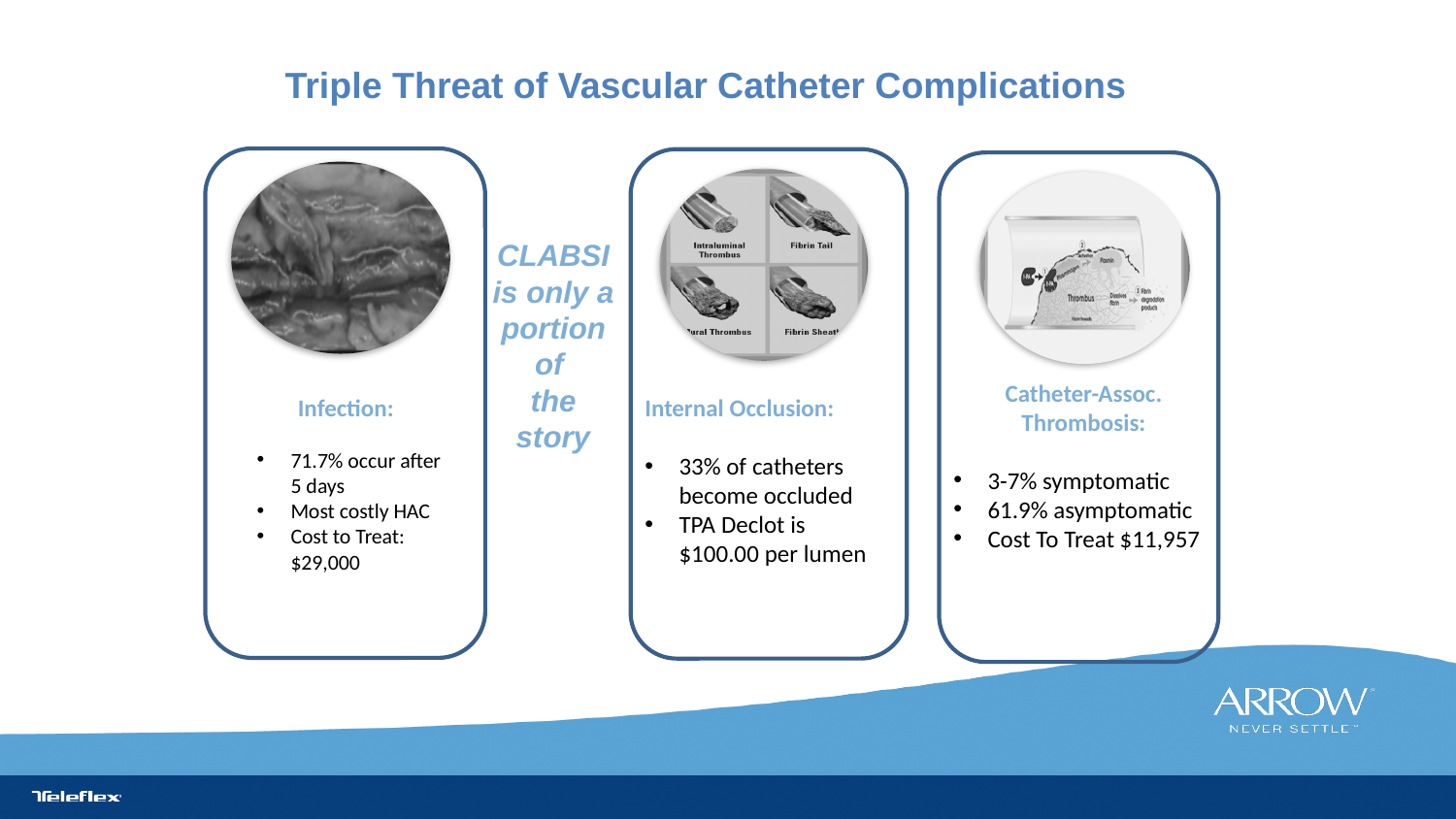

Triple Threat of Vascular Catheter Complications

Infection:
71.7% occur after 5 days
Most costly HAC
Cost to Treat:$29,000

Internal Occlusion:

33% of catheters become occluded
TPA Declot is $100.00 per lumen

Catheter-Assoc. Thrombosis:

3-7% symptomatic
61.9% asymptomatic
Cost To Treat $11,957

CLABSI is only a portion of
the story